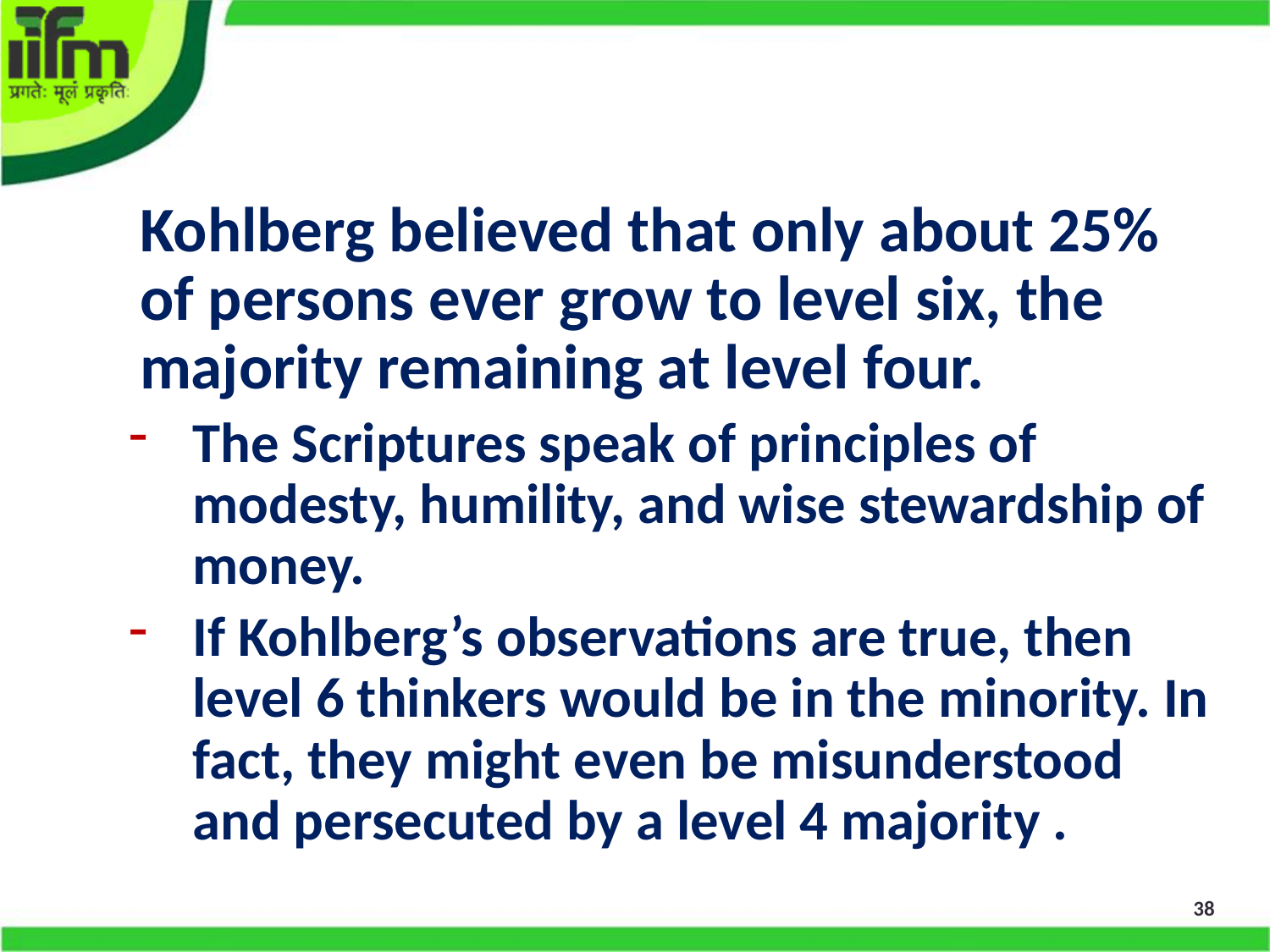

Kohlberg believed that only about 25% of persons ever grow to level six, the majority remaining at level four.
The Scriptures speak of principles of modesty, humility, and wise stewardship of money.
If Kohlberg’s observations are true, then level 6 thinkers would be in the minority. In fact, they might even be misunderstood and persecuted by a level 4 majority .
38